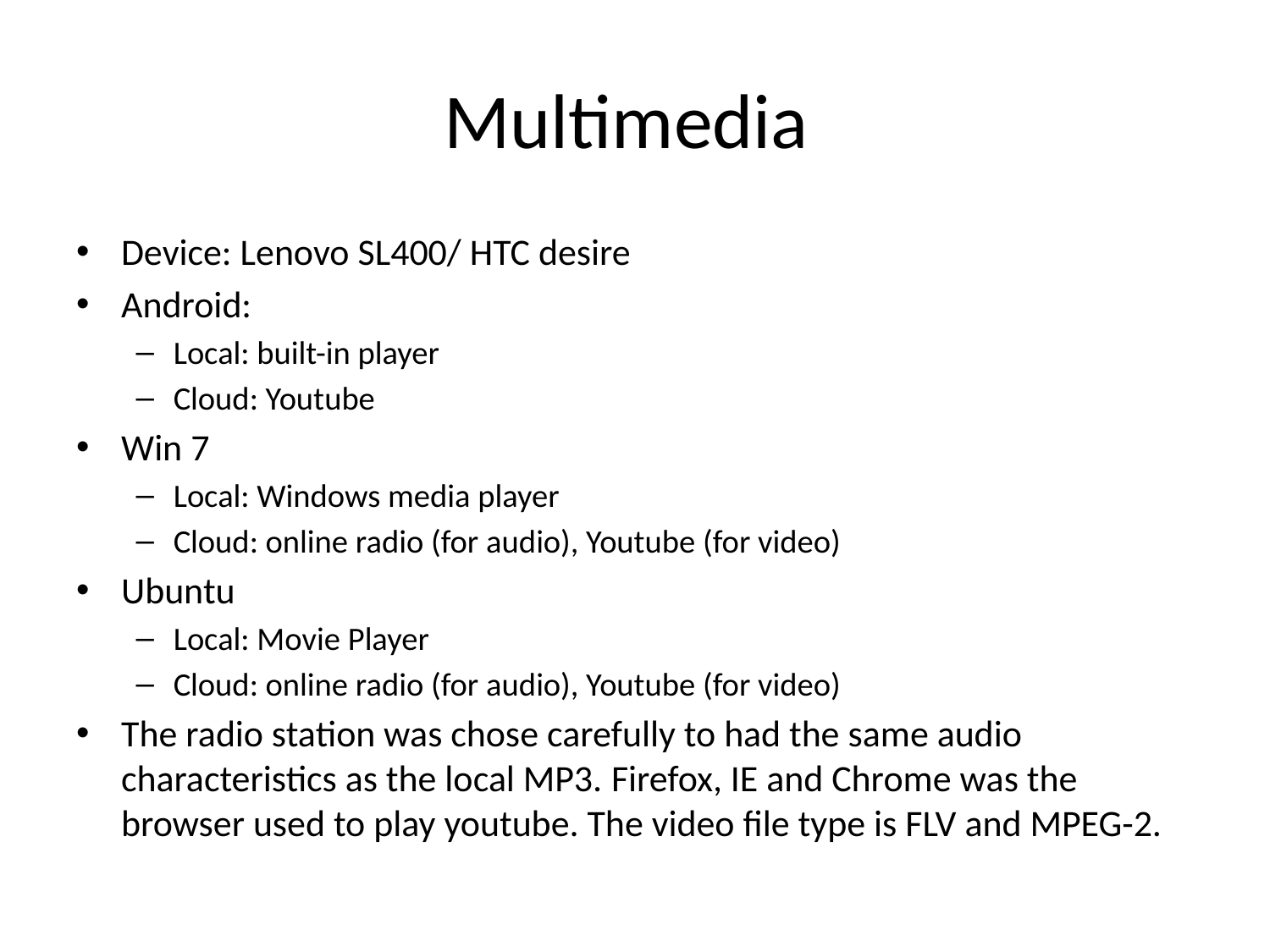

# Multimedia
Device: Lenovo SL400/ HTC desire
Android:
Local: built-in player
Cloud: Youtube
Win 7
Local: Windows media player
Cloud: online radio (for audio), Youtube (for video)
Ubuntu
Local: Movie Player
Cloud: online radio (for audio), Youtube (for video)
The radio station was chose carefully to had the same audio characteristics as the local MP3. Firefox, IE and Chrome was the browser used to play youtube. The video file type is FLV and MPEG-2.